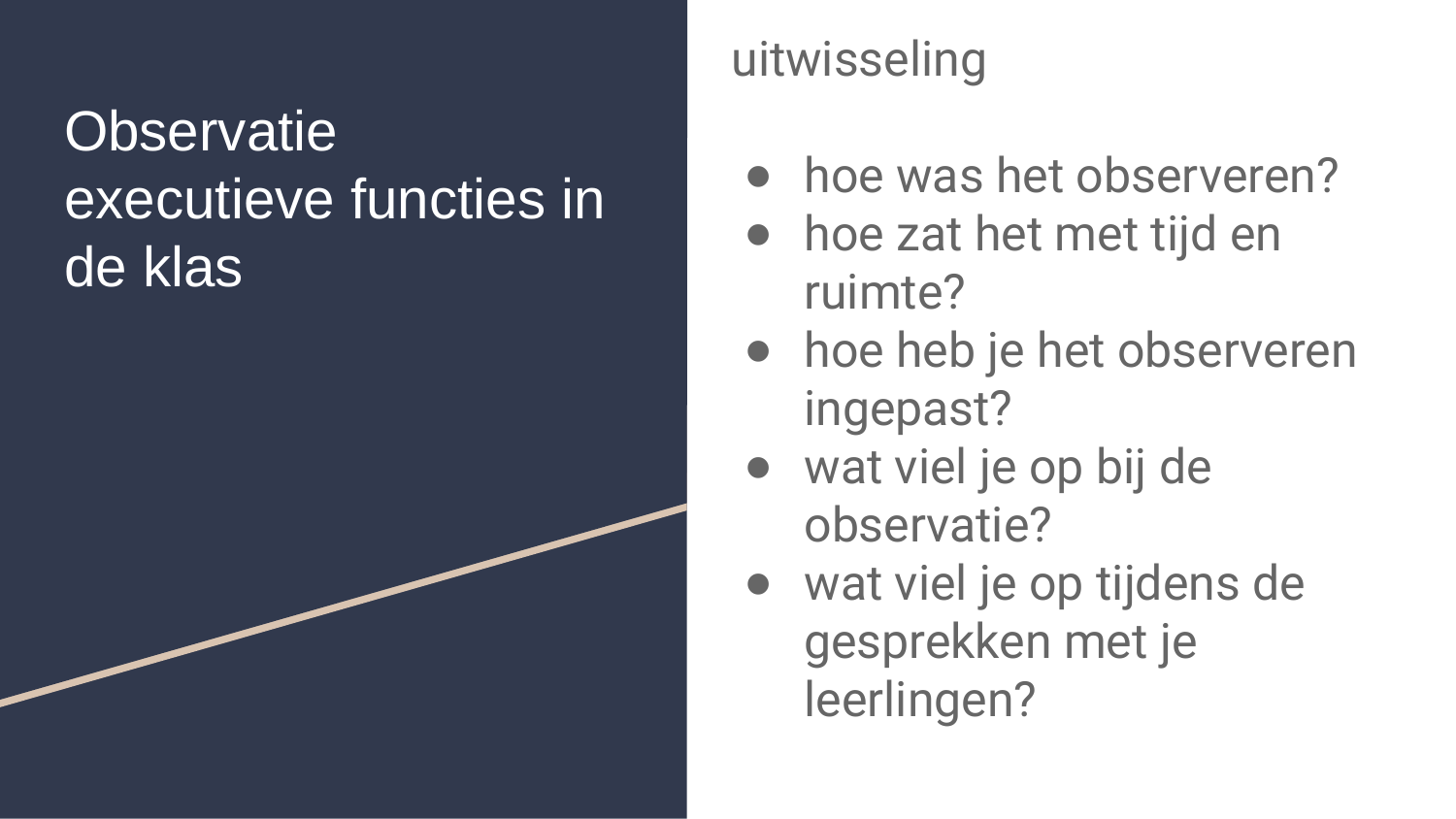

uitwisseling

hoe was het observeren?
hoe zat het met tijd en ruimte?
hoe heb je het observeren ingepast?
wat viel je op bij de observatie?
wat viel je op tijdens de gesprekken met je leerlingen?
# Observatie
executieve functies in de klas